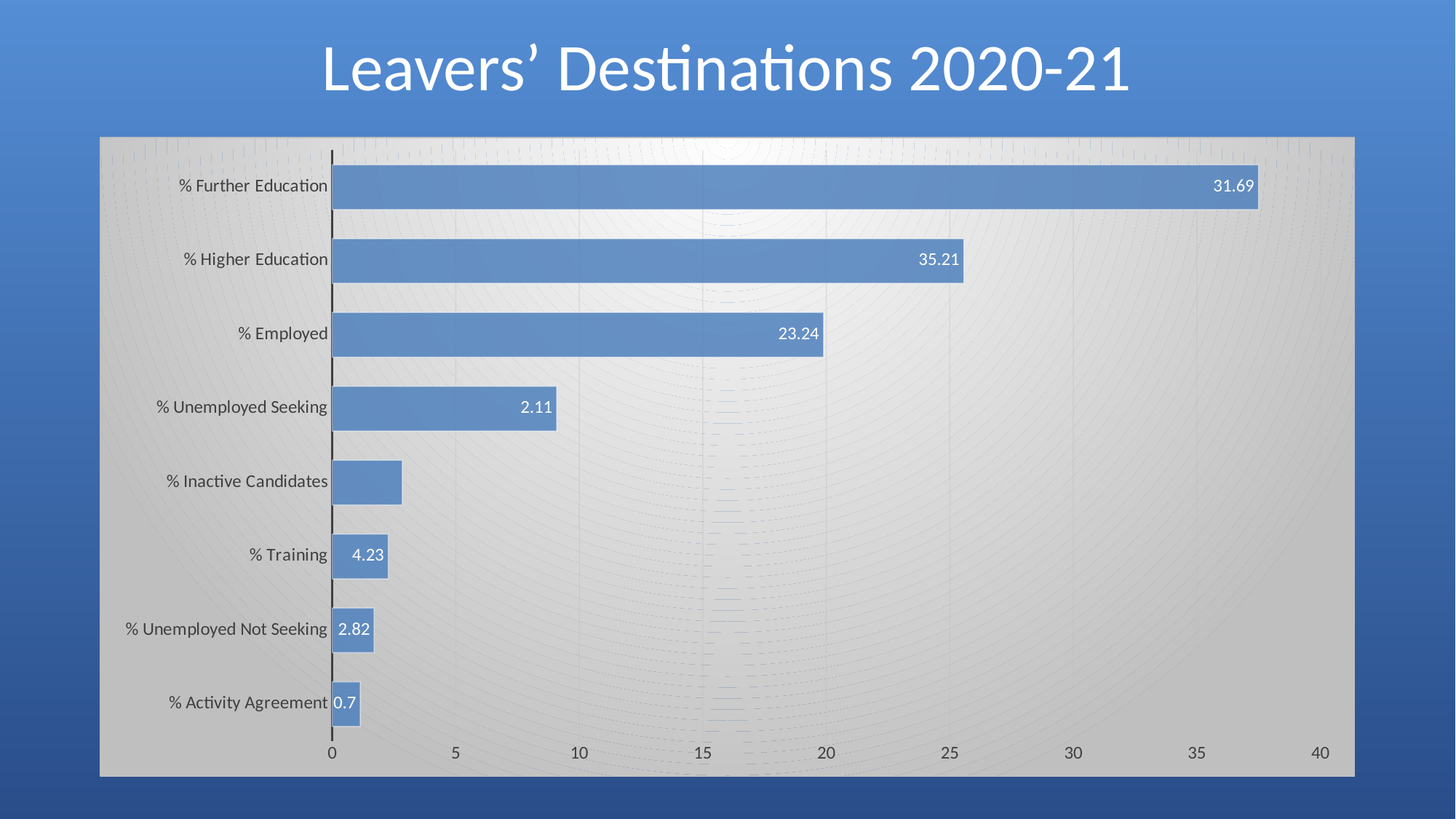

# Leavers’ Destinations 2020-21

### Chart

| Category | Inverclyde Academy |
|---|---|
| % Activity Agreement | 1.14 |
| % Unemployed Not Seeking | 1.7 |
| % Training | 2.27 |
| % Inactive Candidates | 2.84 |
| % Unemployed Seeking | 9.09 |
| % Employed | 19.89 |
| % Higher Education | 25.57 |
| % Further Education | 37.5 |